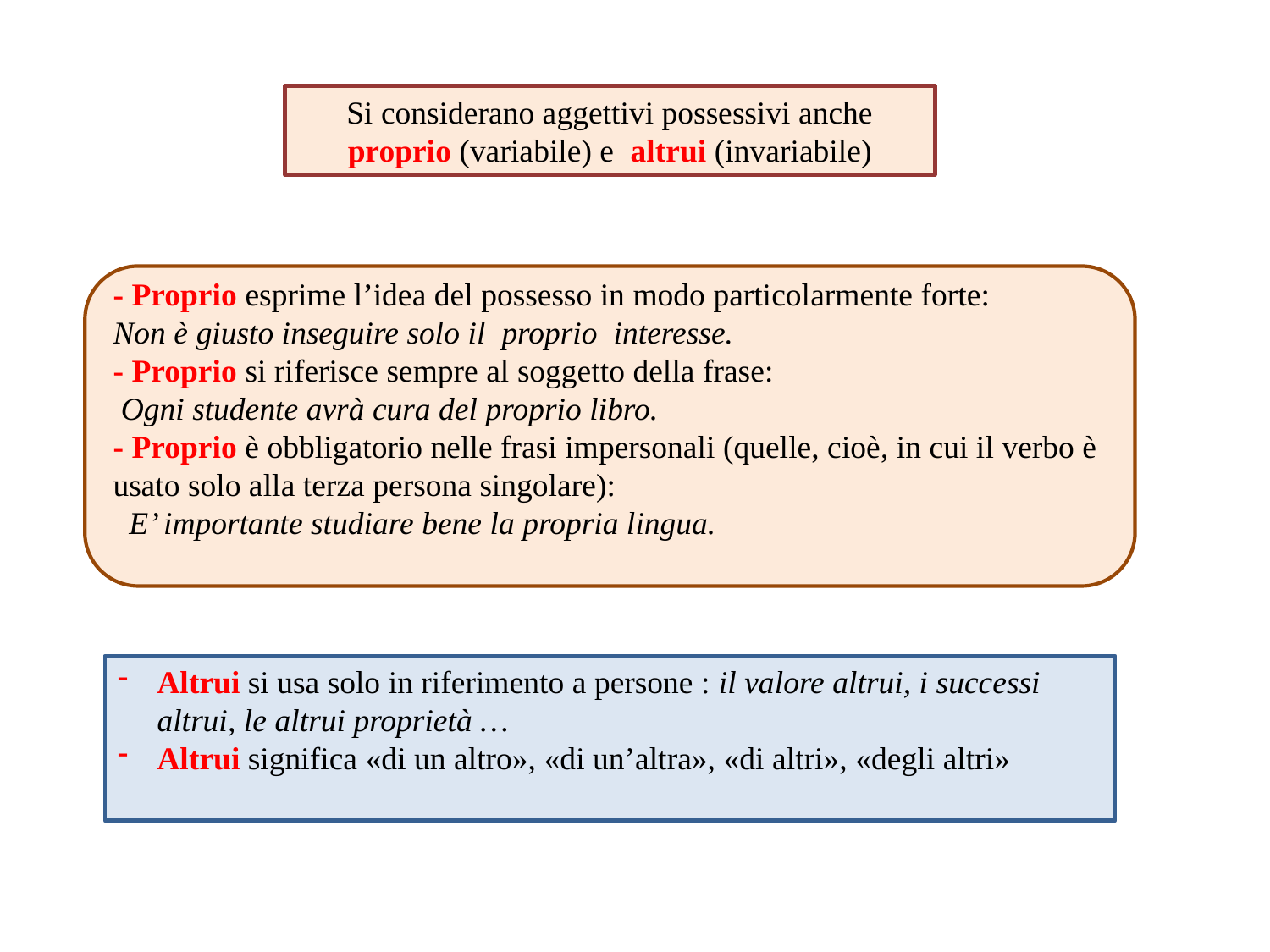

Si considerano aggettivi possessivi anche proprio (variabile) e  altrui (invariabile)
- Proprio esprime l’idea del possesso in modo particolarmente forte:
Non è giusto inseguire solo il  proprio  interesse.
- Proprio si riferisce sempre al soggetto della frase:
 Ogni studente avrà cura del proprio libro.
- Proprio è obbligatorio nelle frasi impersonali (quelle, cioè, in cui il verbo è usato solo alla terza persona singolare):
  E’ importante studiare bene la propria lingua.

Altrui si usa solo in riferimento a persone : il valore altrui, i successi altrui, le altrui proprietà …
Altrui significa «di un altro», «di un’altra», «di altri», «degli altri»